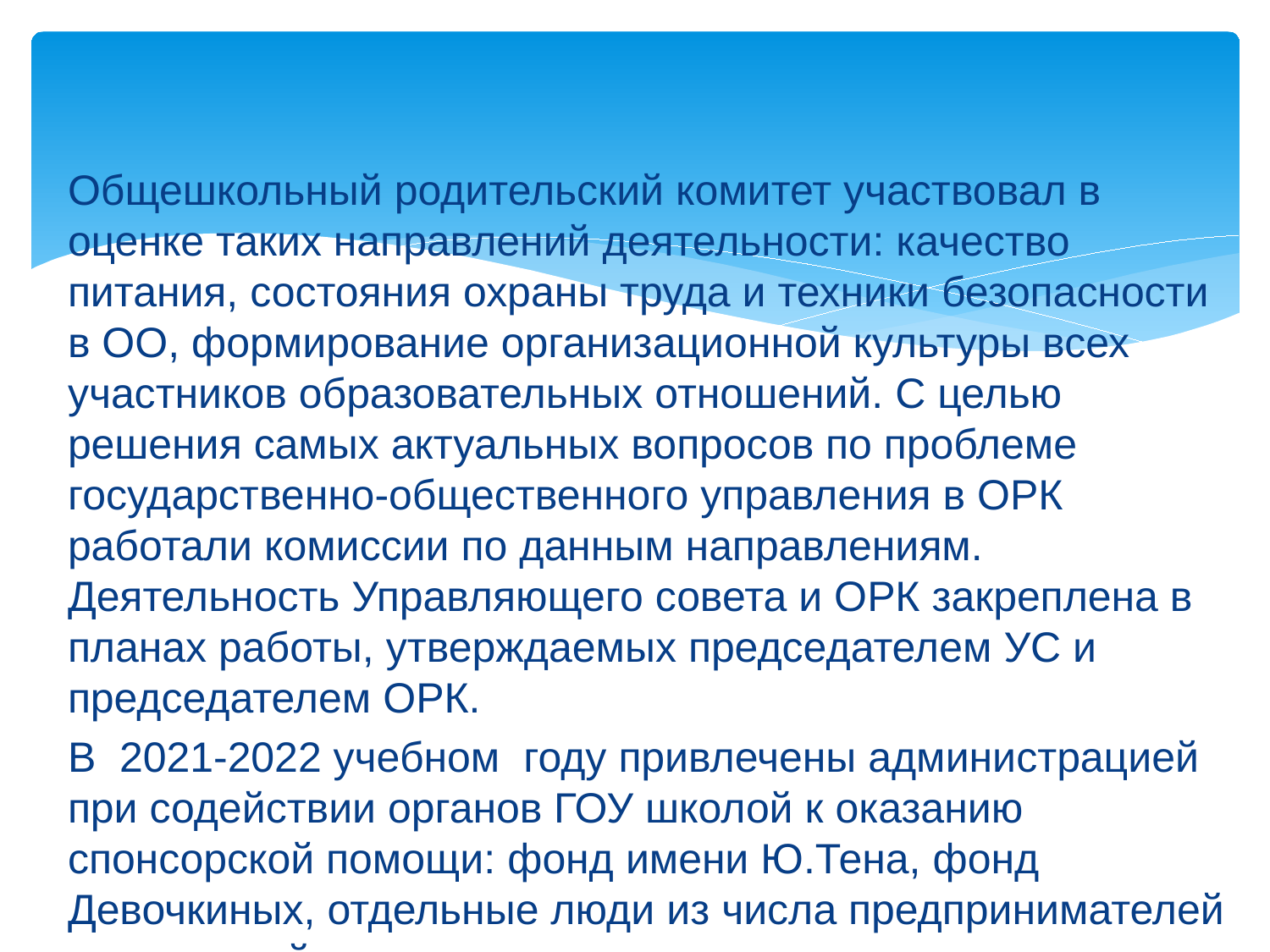

Общешкольный родительский комитет участвовал в оценке таких направлений деятельности: качество питания, состояния охраны труда и техники безопасности в ОО, формирование организационной культуры всех участников образовательных отношений. С целью решения самых актуальных вопросов по проблеме государственно-общественного управления в ОРК работали комиссии по данным направлениям. Деятельность Управляющего совета и ОРК закреплена в планах работы, утверждаемых председателем УС и председателем ОРК.
В  2021-2022 учебном  году привлечены администрацией при содействии органов ГОУ школой к оказанию спонсорской помощи: фонд имени Ю.Тена, фонд Девочкиных, отдельные люди из числа предпринимателей – родителей	 школы